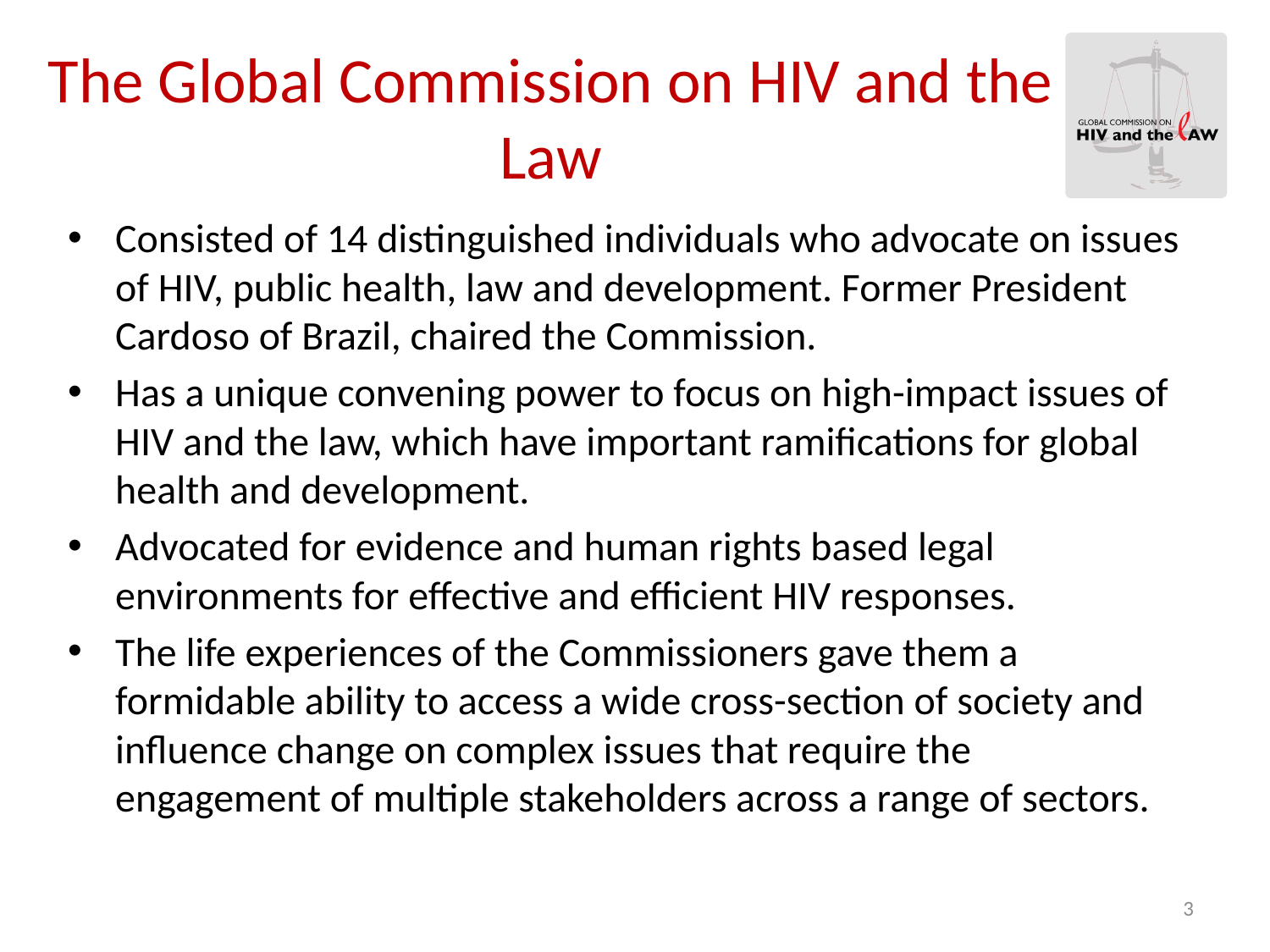

# The Global Commission on HIV and the Law
Consisted of 14 distinguished individuals who advocate on issues of HIV, public health, law and development. Former President Cardoso of Brazil, chaired the Commission.
Has a unique convening power to focus on high-impact issues of HIV and the law, which have important ramifications for global health and development.
Advocated for evidence and human rights based legal environments for effective and efficient HIV responses.
The life experiences of the Commissioners gave them a formidable ability to access a wide cross-section of society and influence change on complex issues that require the engagement of multiple stakeholders across a range of sectors.
3